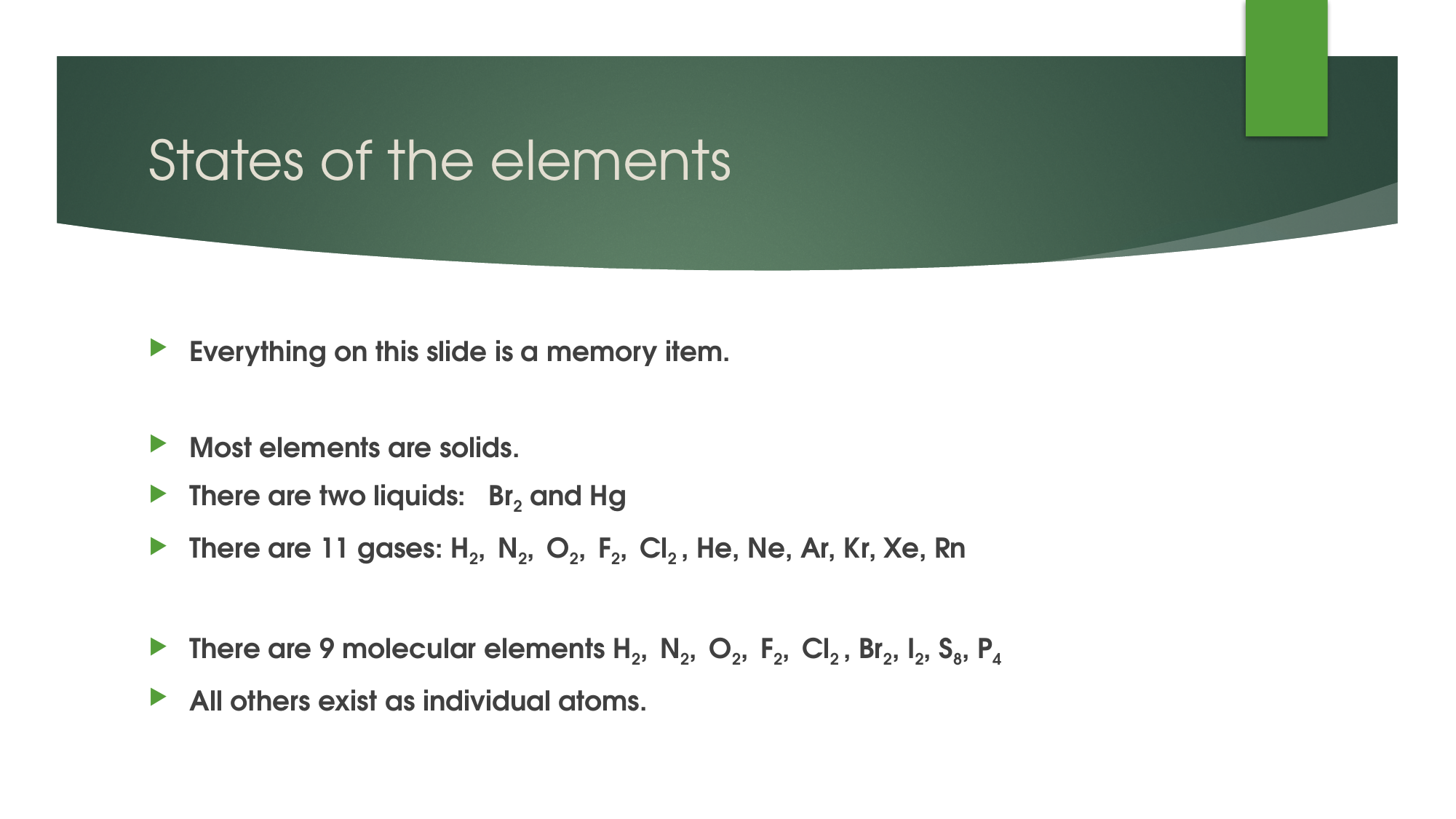

# States of the elements
Everything on this slide is a memory item.

Most elements are solids.
There are two liquids:   Br2 and Hg
There are 11 gases: H2,  N2,  O2,  F2,  Cl2 , He, Ne, Ar, Kr, Xe, Rn

There are 9 molecular elements H2,  N2,  O2,  F2,  Cl2 , Br2, I2, S8, P4
All others exist as individual atoms.